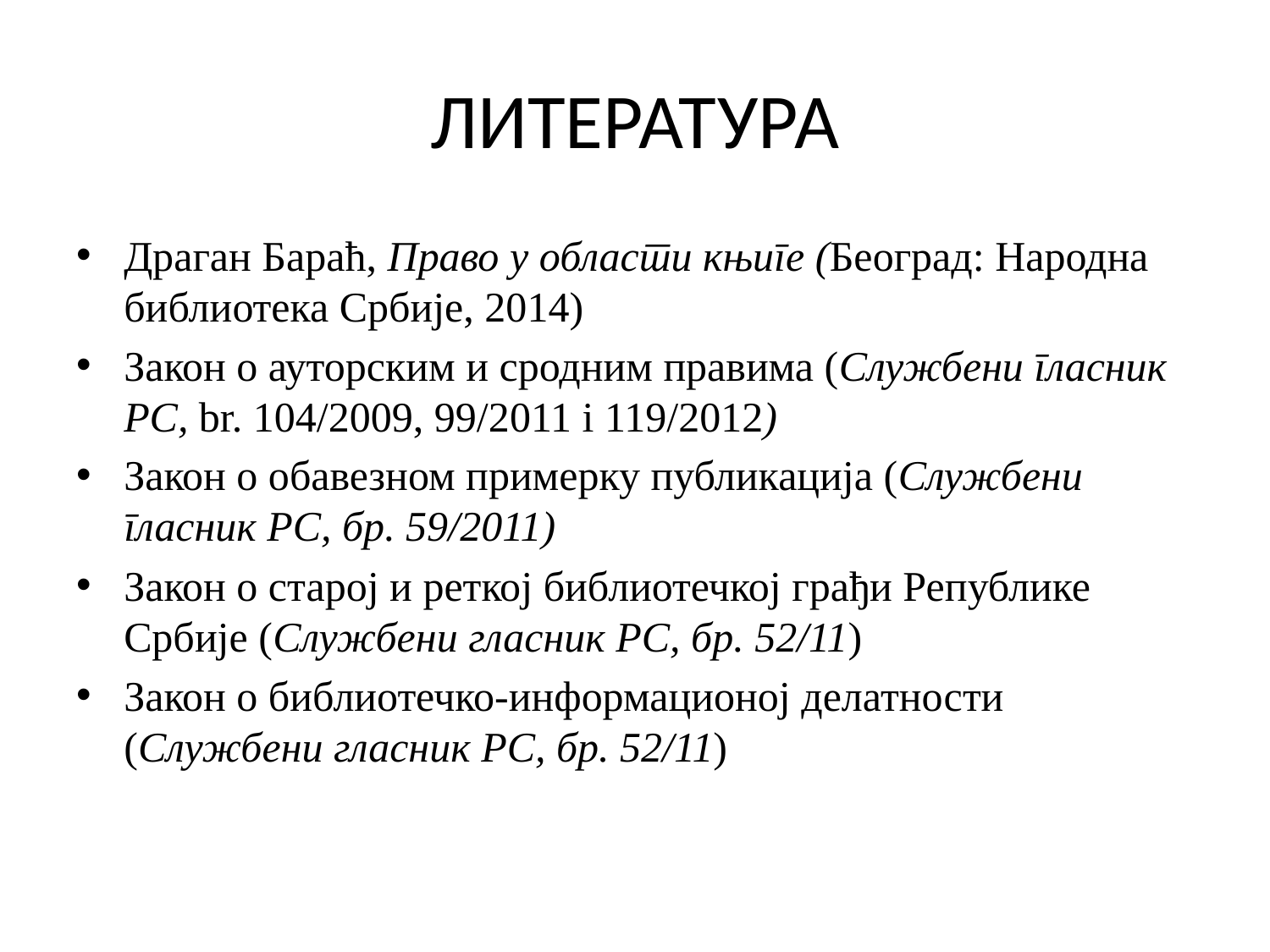

# ЛИТЕРАТУРА
Драган Бараћ, Право у области књиге (Београд: Народна библиотека Србије, 2014)
Закон о ауторским и сродним правима (Службени гласник РС, br. 104/2009, 99/2011 i 119/2012)
Закон о обавезном примерку публикација (Службени гласник РС, бр. 59/2011)
Закон о старој и реткој библиотечкој грађи Републике Србије (Службени гласник РС, бр. 52/11)
Закон о библиотечко-информационој делатности (Службени гласник РС, бр. 52/11)